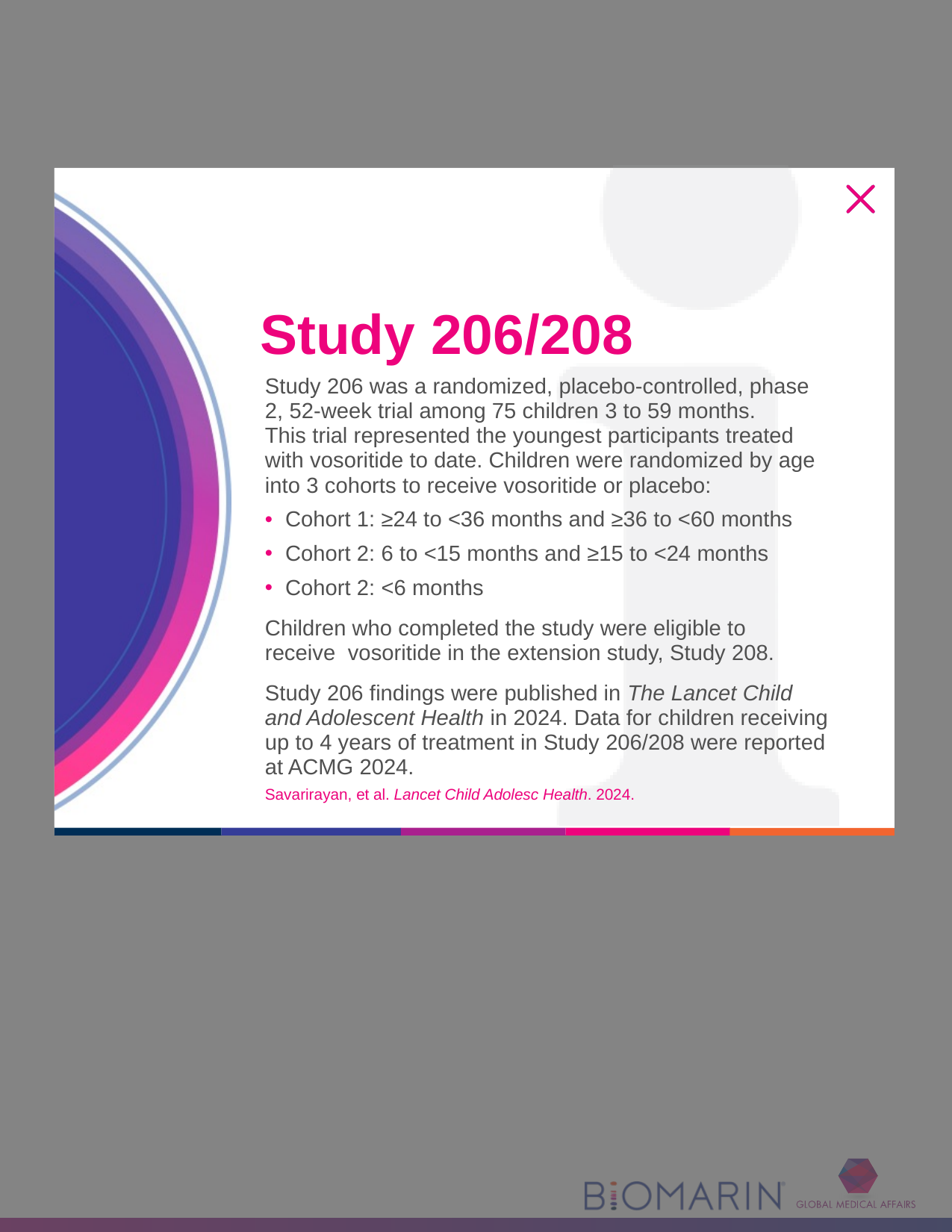

# Study 206/208
Study 206 was a randomized, placebo-controlled, phase 2, 52-week trial among 75 children 3 to 59 months.
This trial represented the youngest participants treated with vosoritide to date. Children were randomized by age into 3 cohorts to receive vosoritide or placebo:
Cohort 1: ≥24 to <36 months and ≥36 to <60 months
Cohort 2: 6 to <15 months and ≥15 to <24 months
Cohort 2: <6 months
Children who completed the study were eligible to
receive  vosoritide in the extension study, Study 208.
Study 206 findings were published in The Lancet Child and Adolescent Health in 2024. Data for children receiving up to 4 years of treatment in Study 206/208 were reported at ACMG 2024.

Savarirayan, et al. Lancet Child Adolesc Health. 2024.
[Savarirayan 2024 study 206: p2A, 3A, B]